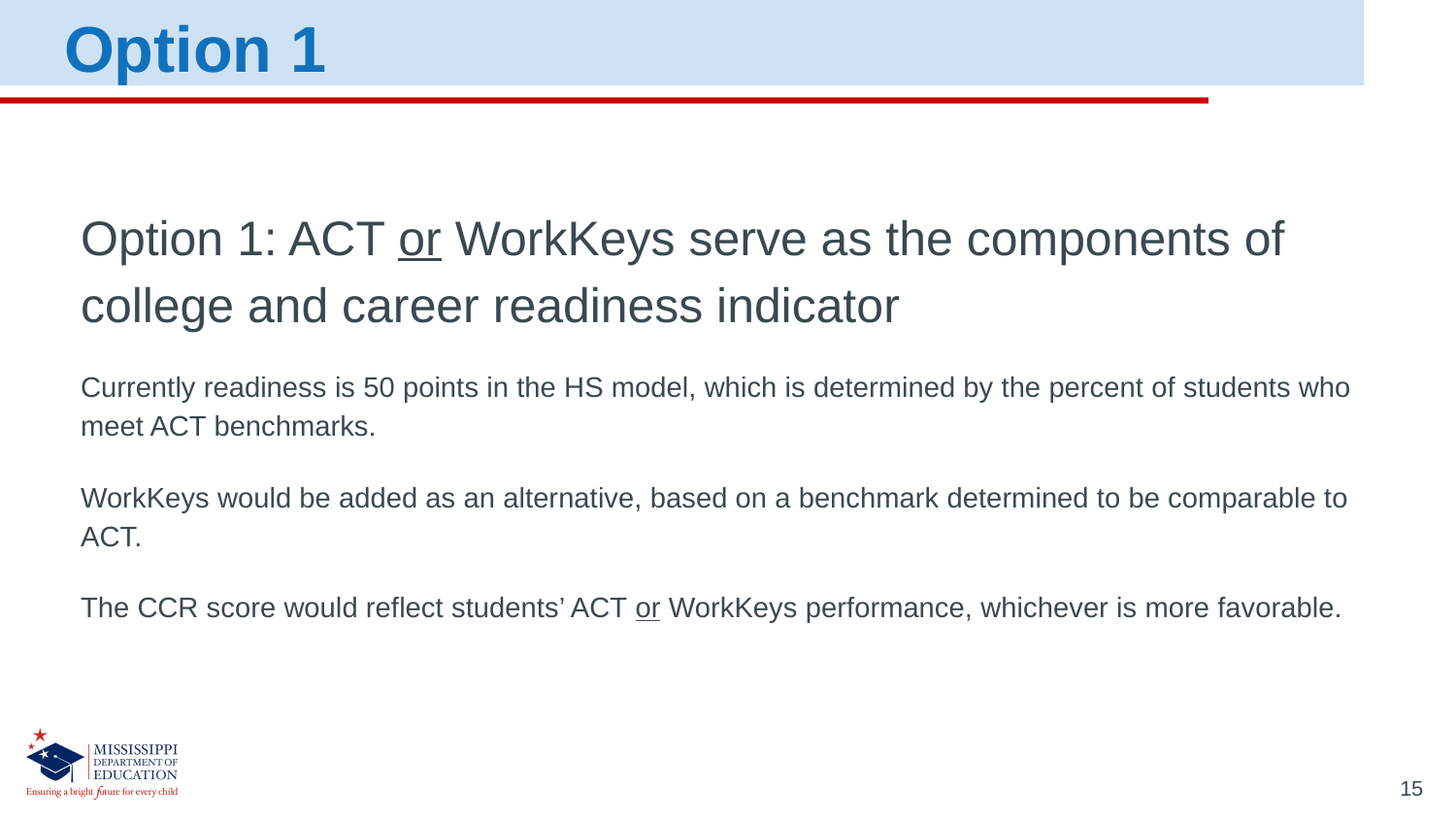

Option 1
Option 1: ACT or WorkKeys serve as the components of college and career readiness indicator
Currently readiness is 50 points in the HS model, which is determined by the percent of students who meet ACT benchmarks.
WorkKeys would be added as an alternative, based on a benchmark determined to be comparable to ACT.
The CCR score would reflect students’ ACT or WorkKeys performance, whichever is more favorable.

15